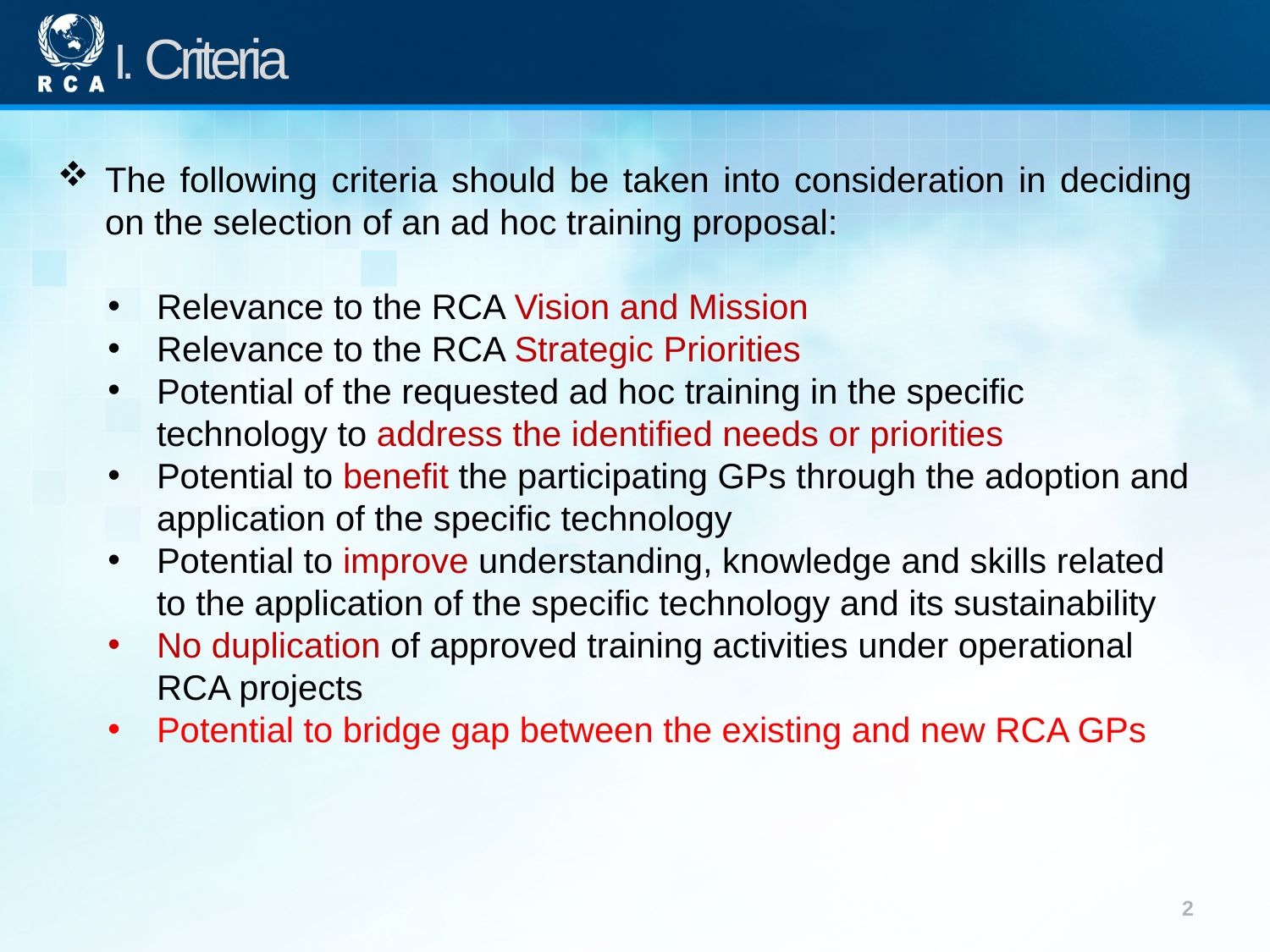

I. Criteria
The following criteria should be taken into consideration in deciding on the selection of an ad hoc training proposal:

Relevance to the RCA Vision and Mission
Relevance to the RCA Strategic Priorities
Potential of the requested ad hoc training in the specific technology to address the identified needs or priorities
Potential to benefit the participating GPs through the adoption and application of the specific technology
Potential to improve understanding, knowledge and skills related to the application of the specific technology and its sustainability
No duplication of approved training activities under operational RCA projects
Potential to bridge gap between the existing and new RCA GPs

2